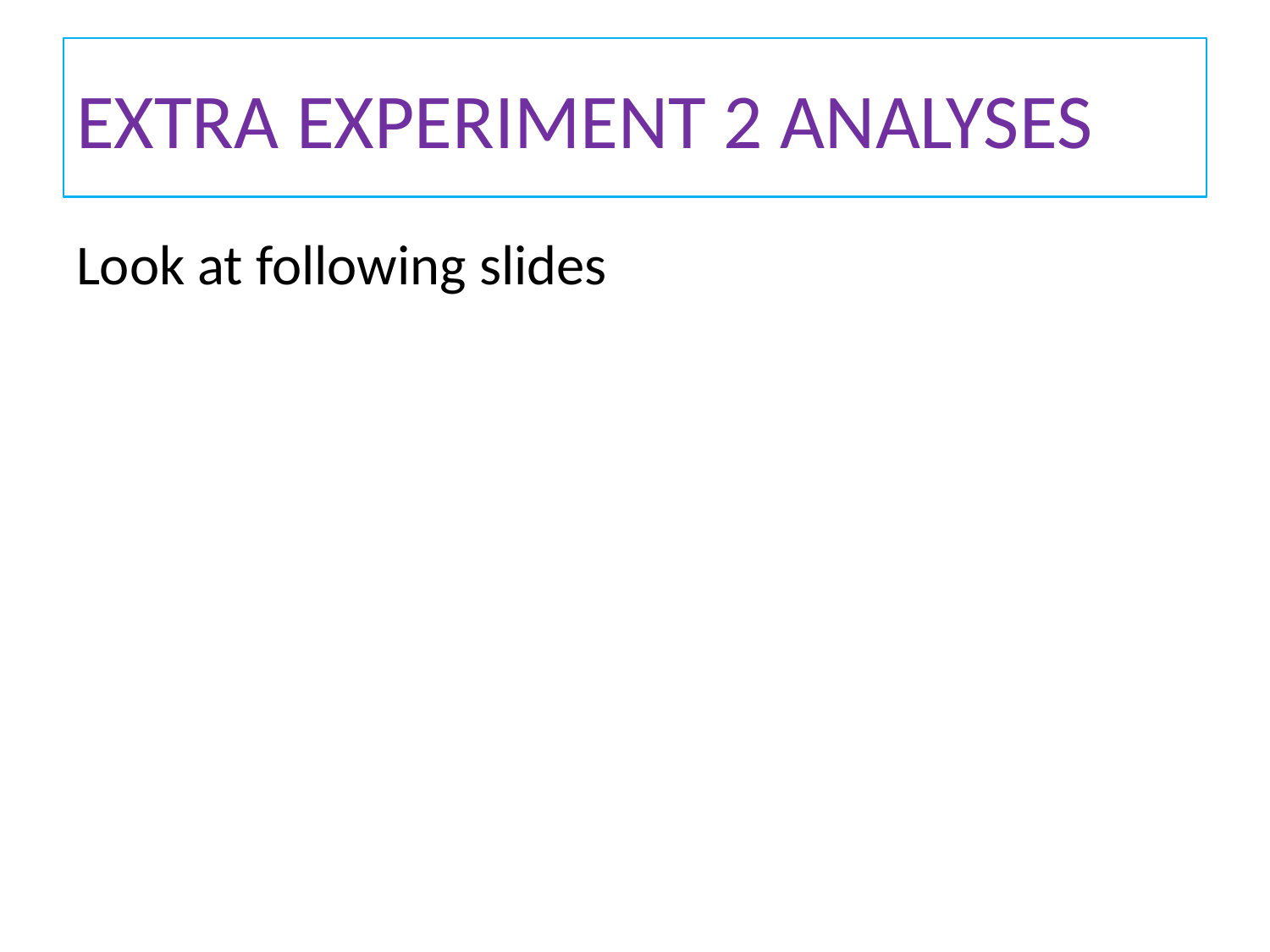

# Extra experiment 2 analyses
Look at following slides